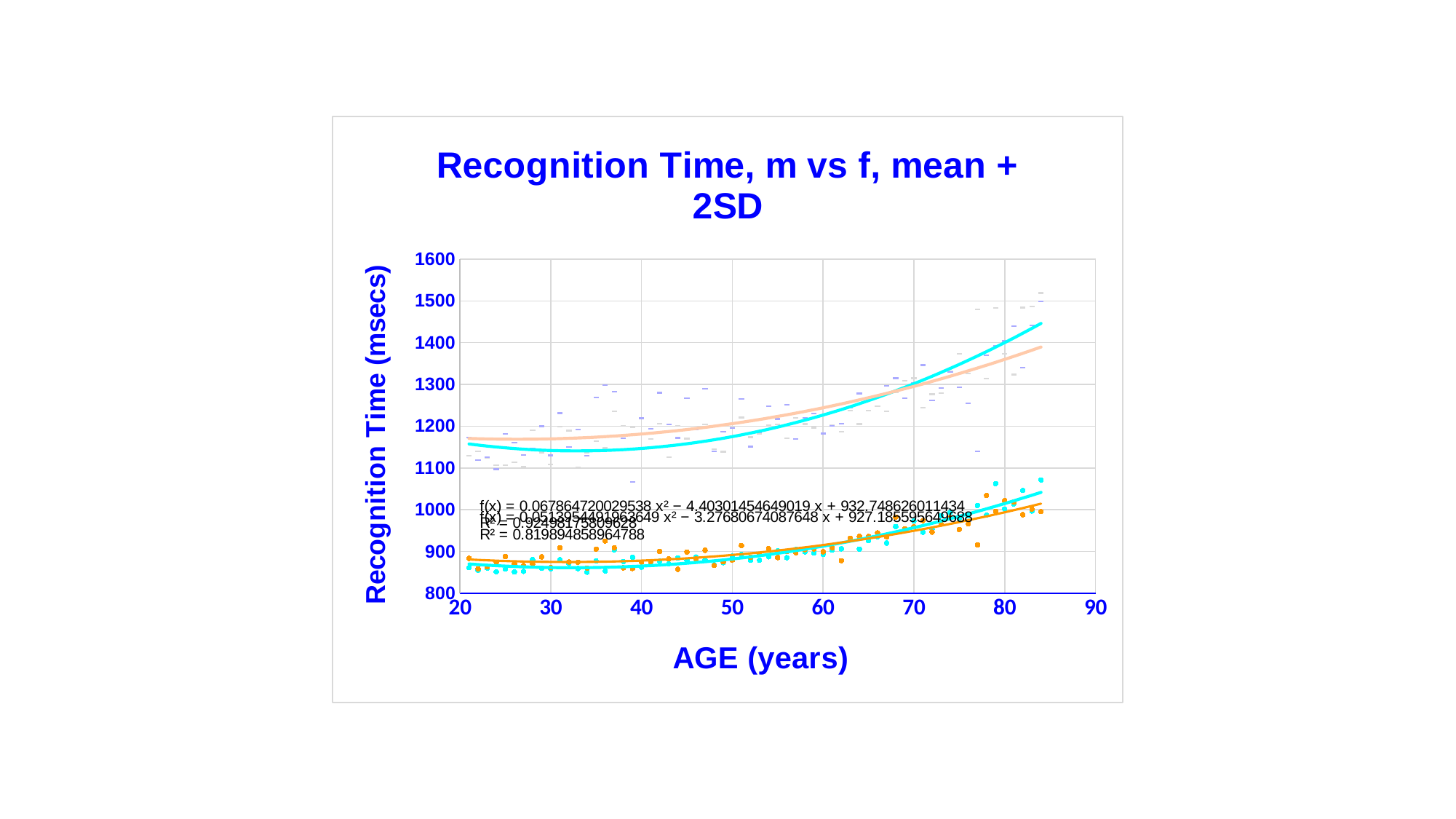

### Chart: Recognition Time, m vs f, mean + 2SD

| Category |  |  |  |  |
|---|---|---|---|---|